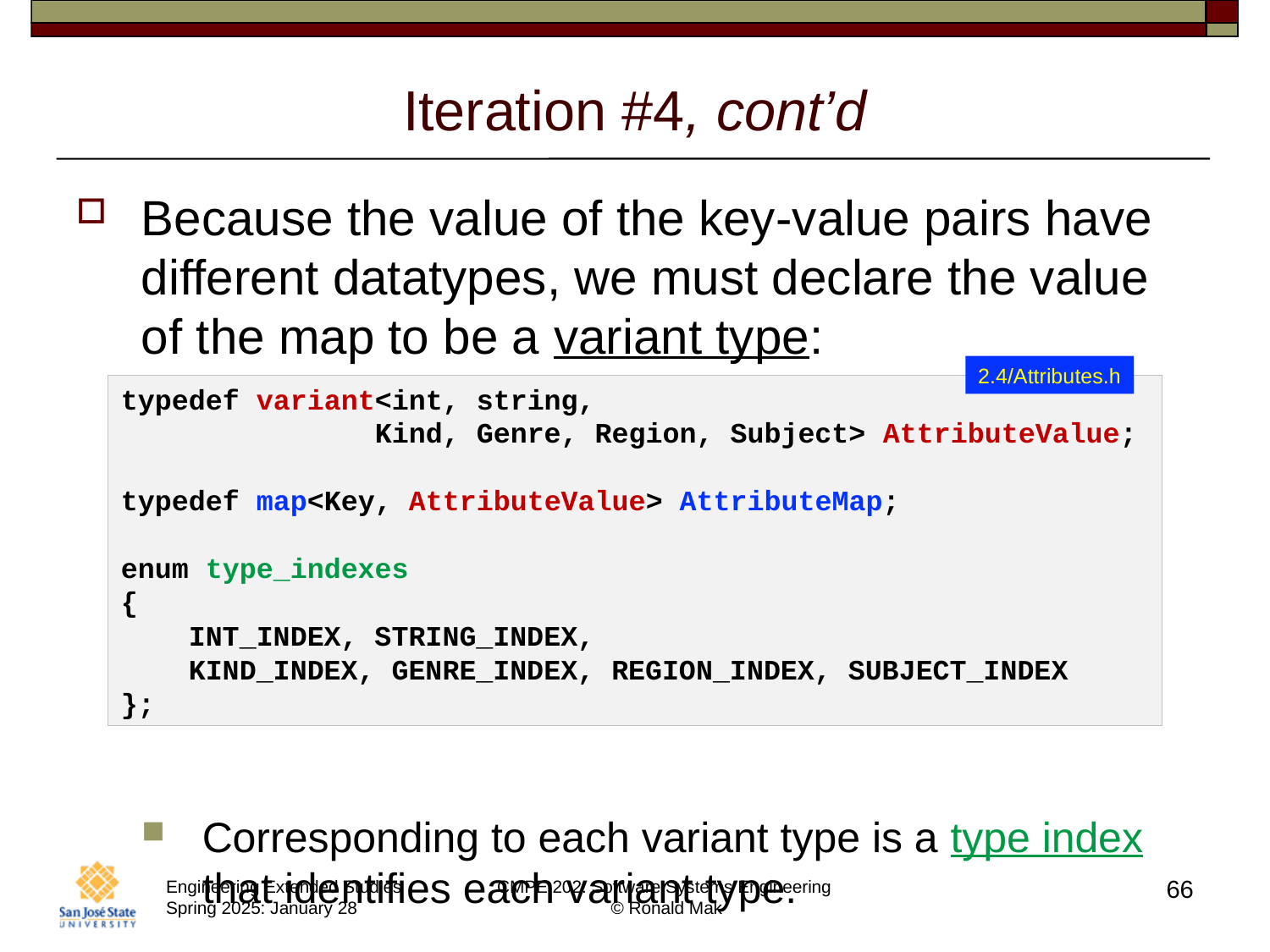

# Iteration #4, cont’d
Because the value of the key-value pairs have different datatypes, we must declare the value of the map to be a variant type:

Corresponding to each variant type is a type index that identifies each variant type.
2.4/Attributes.h
typedef variant<int, string,
               Kind, Genre, Region, Subject> AttributeValue;

typedef map<Key, AttributeValue> AttributeMap;

enum type_indexes
{
    INT_INDEX, STRING_INDEX,
    KIND_INDEX, GENRE_INDEX, REGION_INDEX, SUBJECT_INDEX
};
66